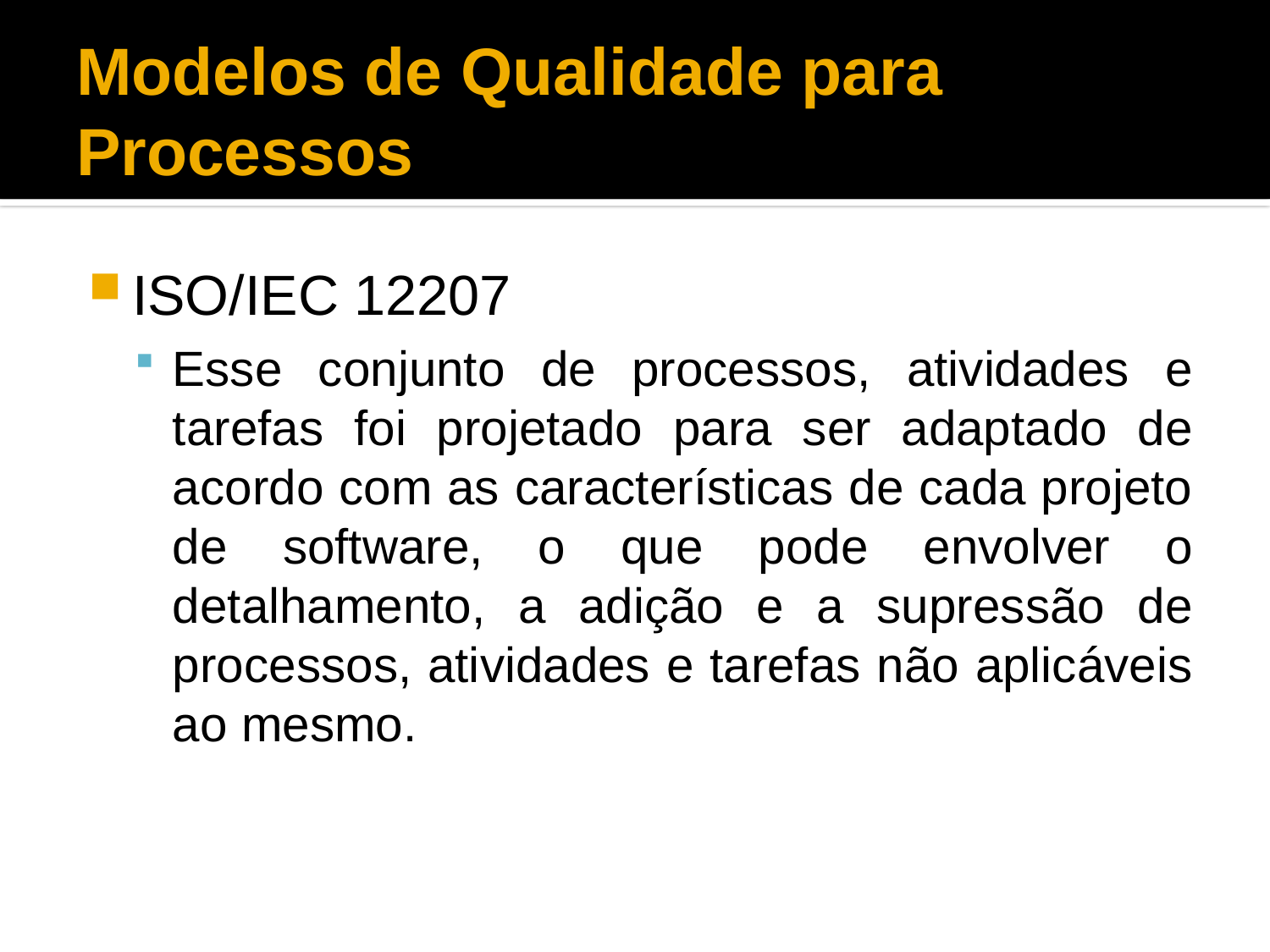

# Modelos de Qualidade para Processos
ISO/IEC 12207
Esse conjunto de processos, atividades e tarefas foi projetado para ser adaptado de acordo com as características de cada projeto de software, o que pode envolver o detalhamento, a adição e a supressão de processos, atividades e tarefas não aplicáveis ao mesmo.